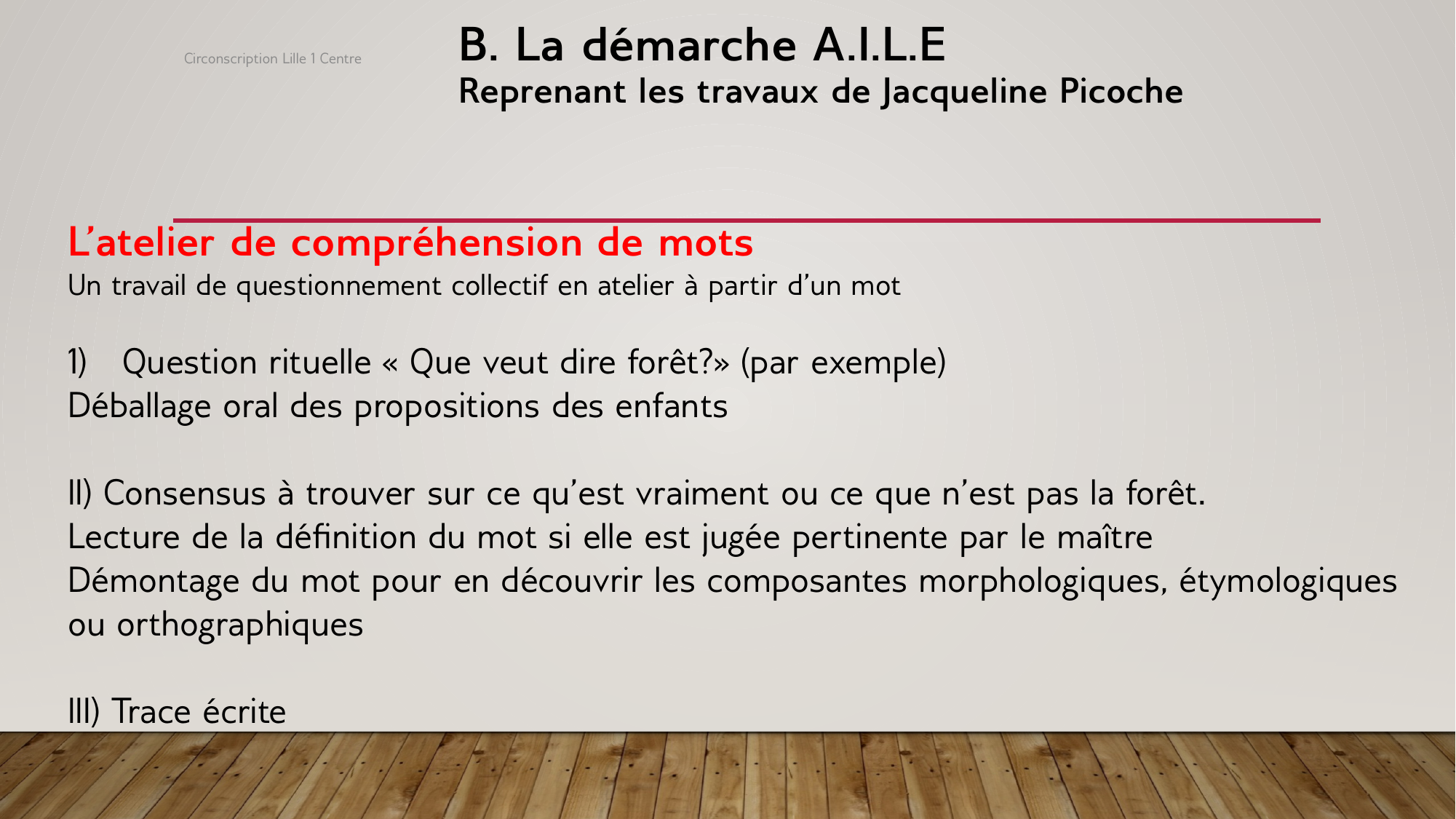

# B. La démarche A.I.L.E Reprenant les travaux de Jacqueline Picoche
Circonscription Lille 1 Centre
L’atelier de compréhension de mots
Un travail de questionnement collectif en atelier à partir d’un mot

Question rituelle « Que veut dire forêt?» (par exemple)
Déballage oral des propositions des enfants

II) Consensus à trouver sur ce qu’est vraiment ou ce que n’est pas la forêt.
Lecture de la définition du mot si elle est jugée pertinente par le maître
Démontage du mot pour en découvrir les composantes morphologiques, étymologiques ou orthographiques

III) Trace écrite